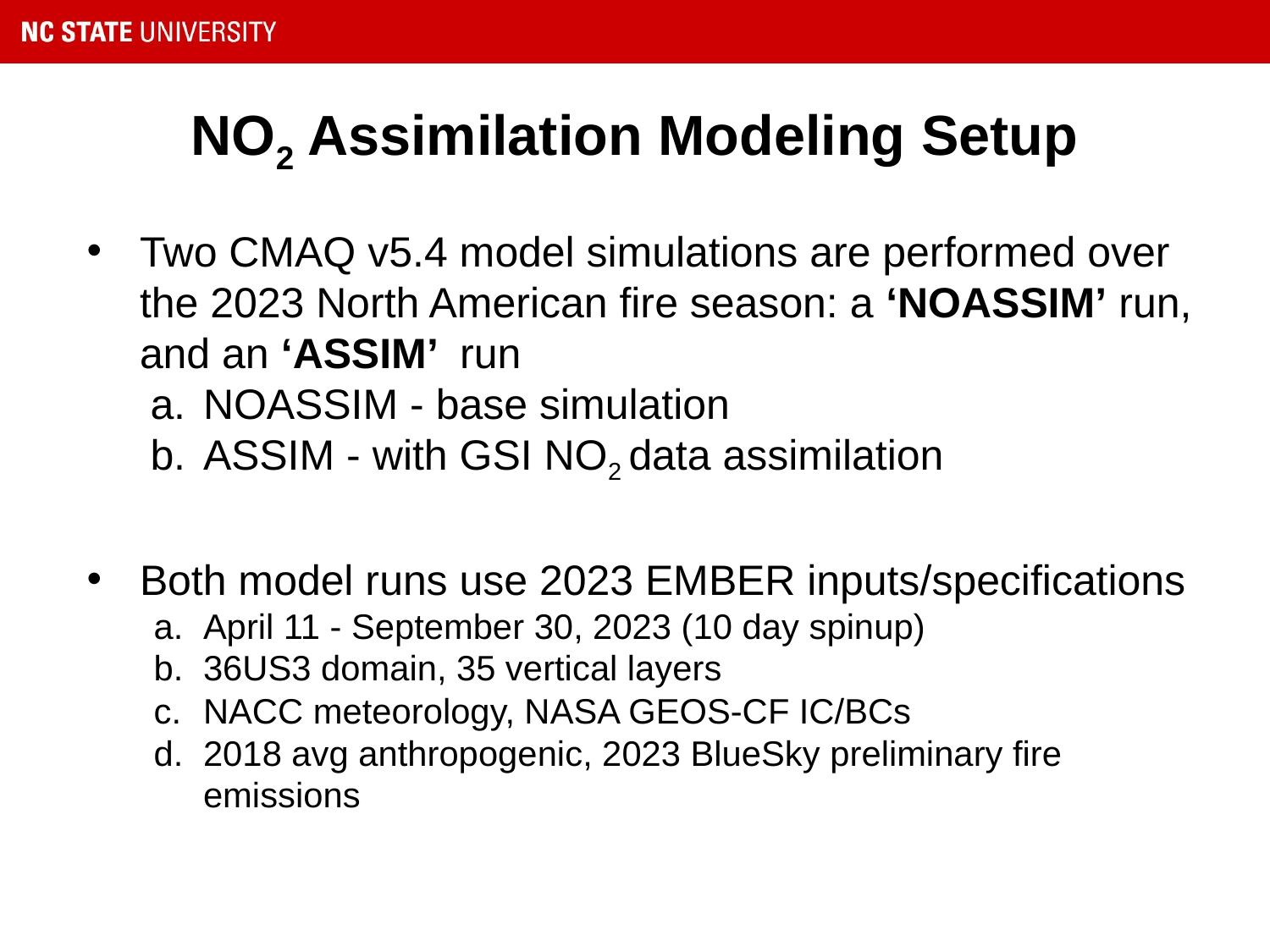

# NO2 Assimilation Modeling Setup
Two CMAQ v5.4 model simulations are performed over the 2023 North American fire season: a ‘NOASSIM’ run, and an ‘ASSIM’  run
NOASSIM - base simulation
ASSIM - with GSI NO2 data assimilation

Both model runs use 2023 EMBER inputs/specifications
April 11 - September 30, 2023 (10 day spinup)
36US3 domain, 35 vertical layers
NACC meteorology, NASA GEOS-CF IC/BCs
2018 avg anthropogenic, 2023 BlueSky preliminary fire emissions